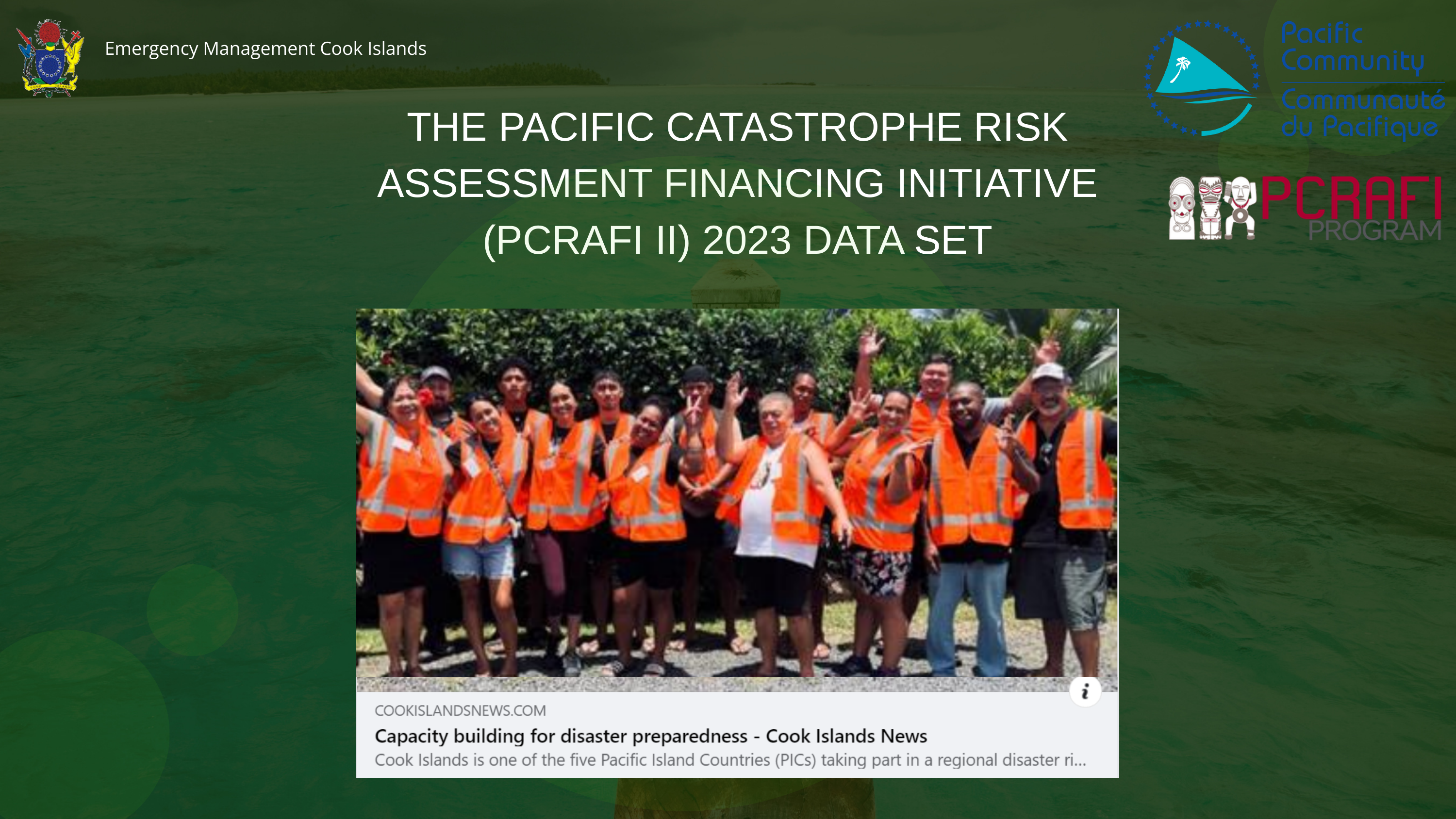

Emergency Management Cook Islands

THE PACIFIC CATASTROPHE RISK ASSESSMENT FINANCING INITIATIVE (PCRAFI II) 2023 DATA SET